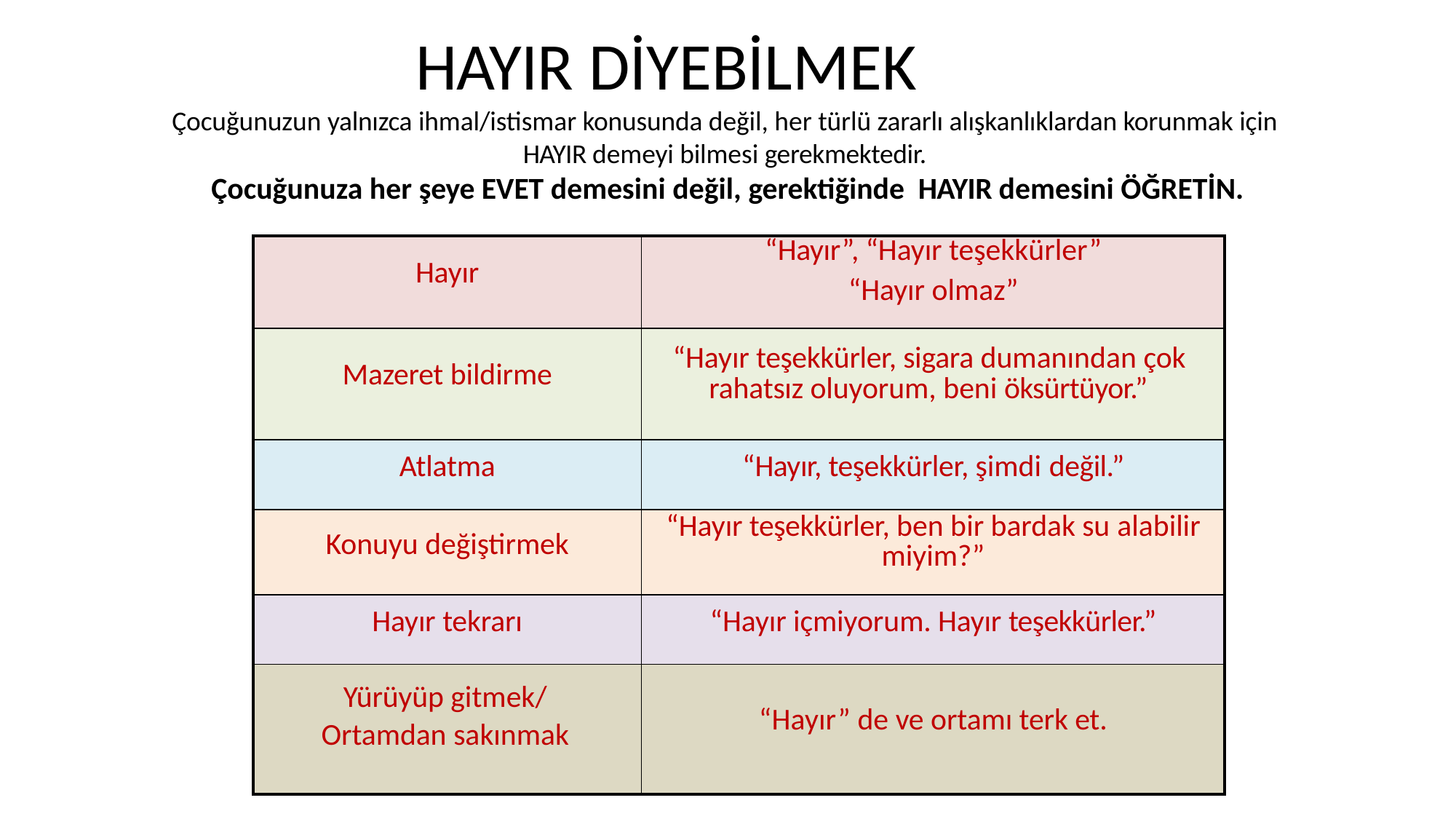

# HAYIR DİYEBİLMEK
Çocuğunuzun yalnızca ihmal/istismar konusunda değil, her türlü zararlı alışkanlıklardan korunmak için  HAYIR demeyi bilmesi gerekmektedir.
Çocuğunuza her şeye EVET demesini değil, gerektiğinde  HAYIR demesini ÖĞRETİN.
| Hayır | “Hayır”, “Hayır teşekkürler” “Hayır olmaz” |
| --- | --- |
| Mazeret bildirme | “Hayır teşekkürler, sigara dumanından çok rahatsız oluyorum, beni öksürtüyor.” |
| Atlatma | “Hayır, teşekkürler, şimdi değil.” |
| Konuyu değiştirmek | “Hayır teşekkürler, ben bir bardak su alabilir miyim?” |
| Hayır tekrarı | “Hayır içmiyorum. Hayır teşekkürler.” |
| Yürüyüp gitmek/ Ortamdan sakınmak | “Hayır” de ve ortamı terk et. |